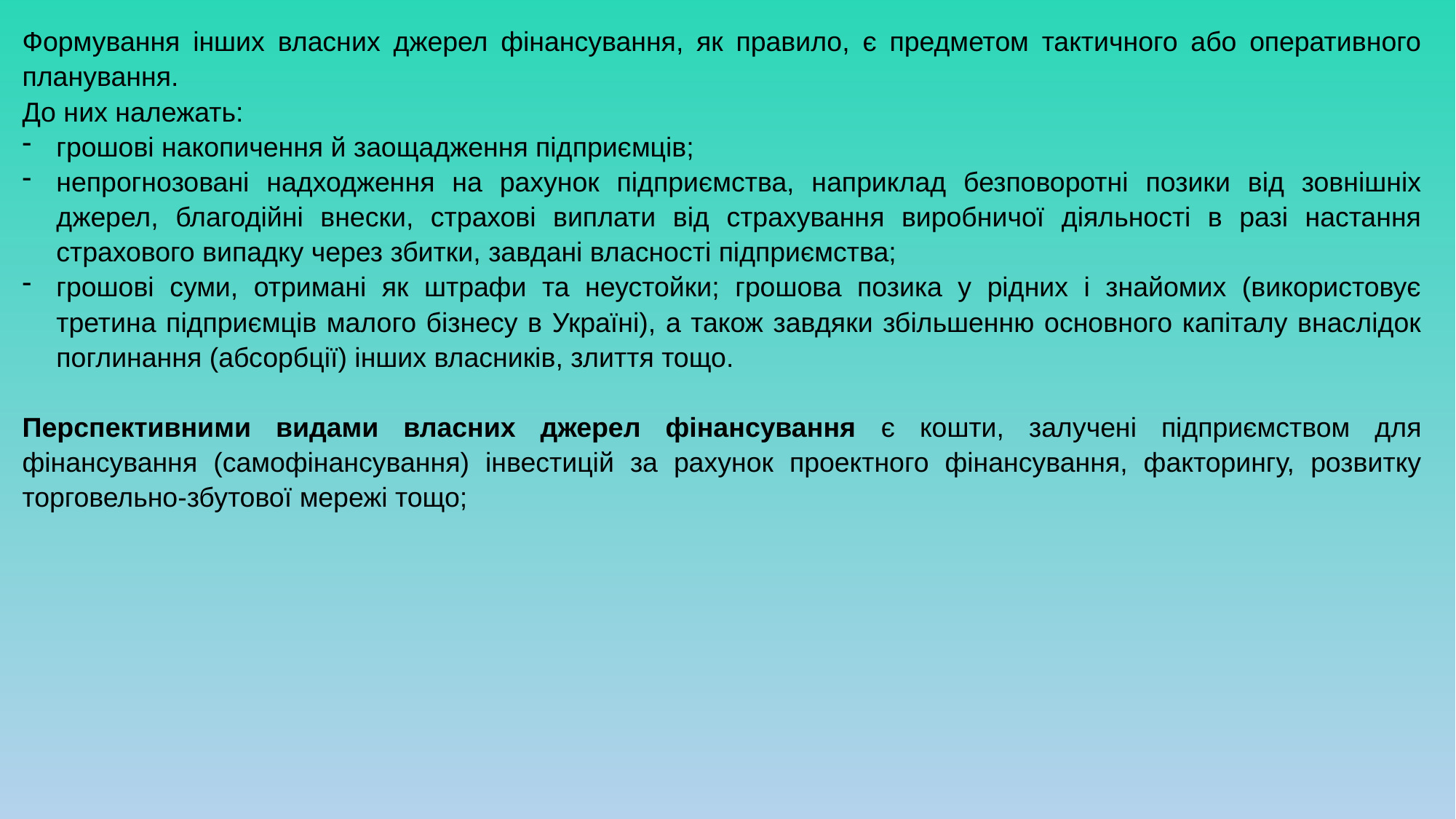

Формування інших власних джерел фінансування, як правило, є предметом тактичного або оперативного планування.
До них належать:
грошові накопичення й заощадження підприємців;
непрогнозовані надходження на рахунок підприємства, наприклад безповоротні позики від зовнішніх джерел, благодійні внески, страхові виплати від страхування виробничої діяльності в разі настання страхового випадку через збитки, завдані власності підприємства;
грошові суми, отримані як штрафи та неустойки; грошова позика у рідних і знайомих (використовує третина підприємців малого бізнесу в Україні), а також завдяки збільшенню основного капіталу внаслідок поглинання (абсорбції) інших власників, злиття тощо.

Перспективними видами власних джерел фінансування є кошти, залучені підприємством для фінансування (самофінансування) інвестицій за рахунок проектного фінансування, факторингу, розвитку торговельно-збутової мережі тощо;